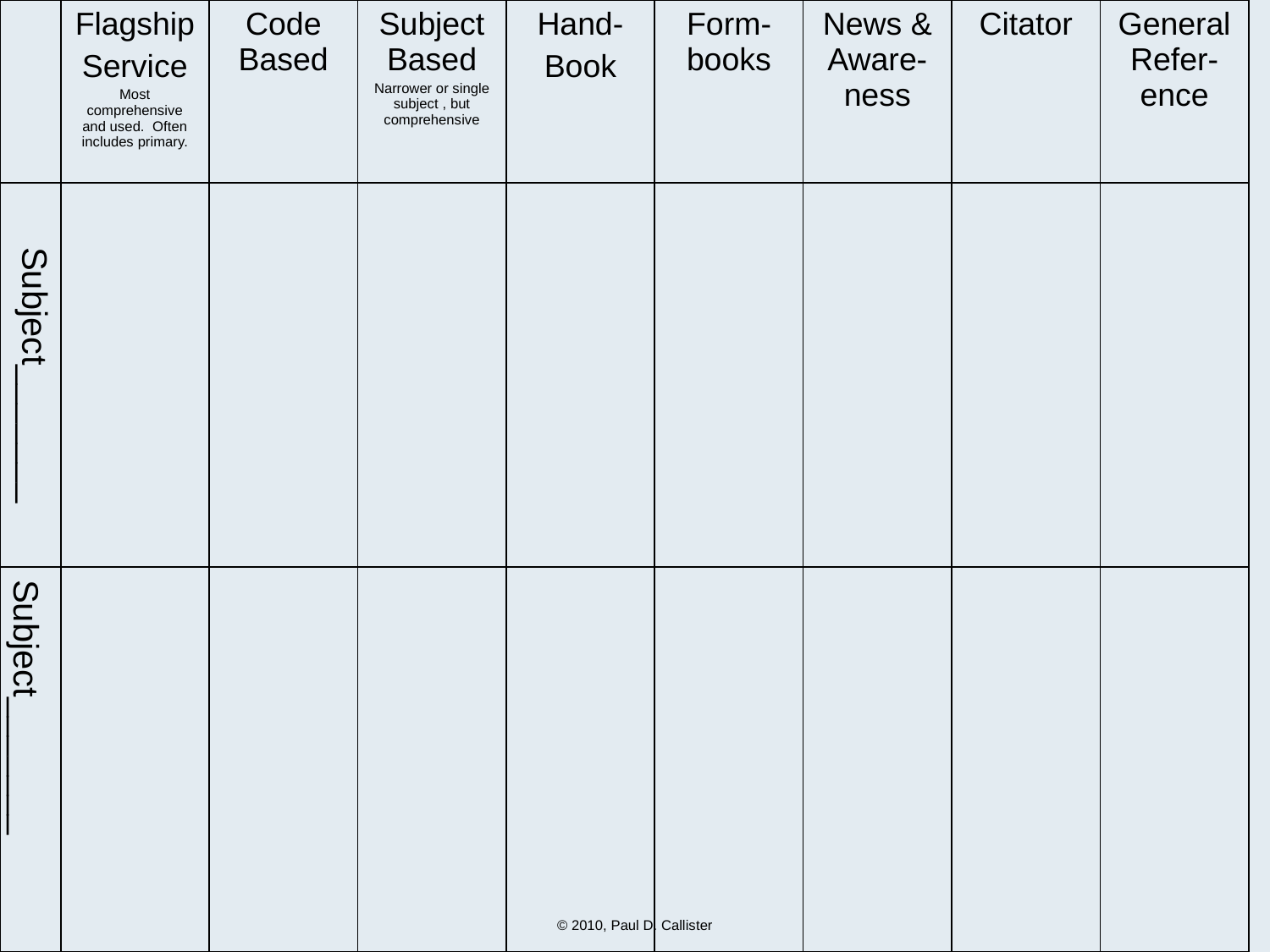

|  | Flagship Service Most comprehensive and used. Often includes primary. | Code Based | Subject Based Narrower or single subject , but comprehensive | Hand- Book | Form-books | News & Aware-ness | Citator | General Refer-ence |
| --- | --- | --- | --- | --- | --- | --- | --- | --- |
| Subject\_\_\_\_\_\_\_ |  |  |  |  |  |  |  |  |
| Subject\_\_\_\_\_\_\_ |  |  |  |  |  |  |  |  |
© 2010, Paul D. Callister